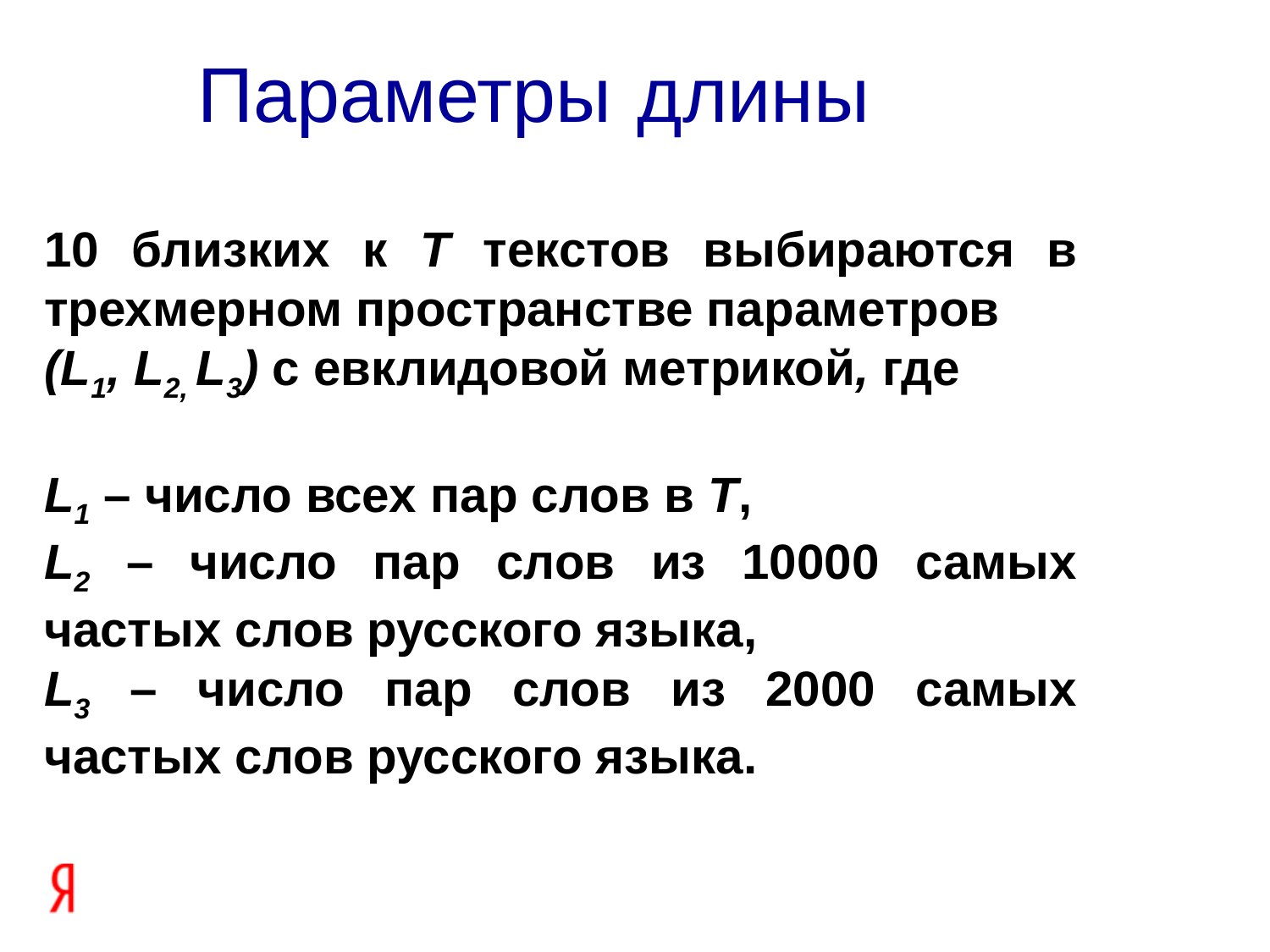

Параметры длины

10 близких к T текстов выбираются в трехмерном пространстве параметров
(L1, L2, L3) с евклидовой метрикой, где

L1 – число всех пар слов в T,
L2 – число пар слов из 10000 самых частых слов русского языка,
L3 – число пар слов из 2000 самых частых слов русского языка.